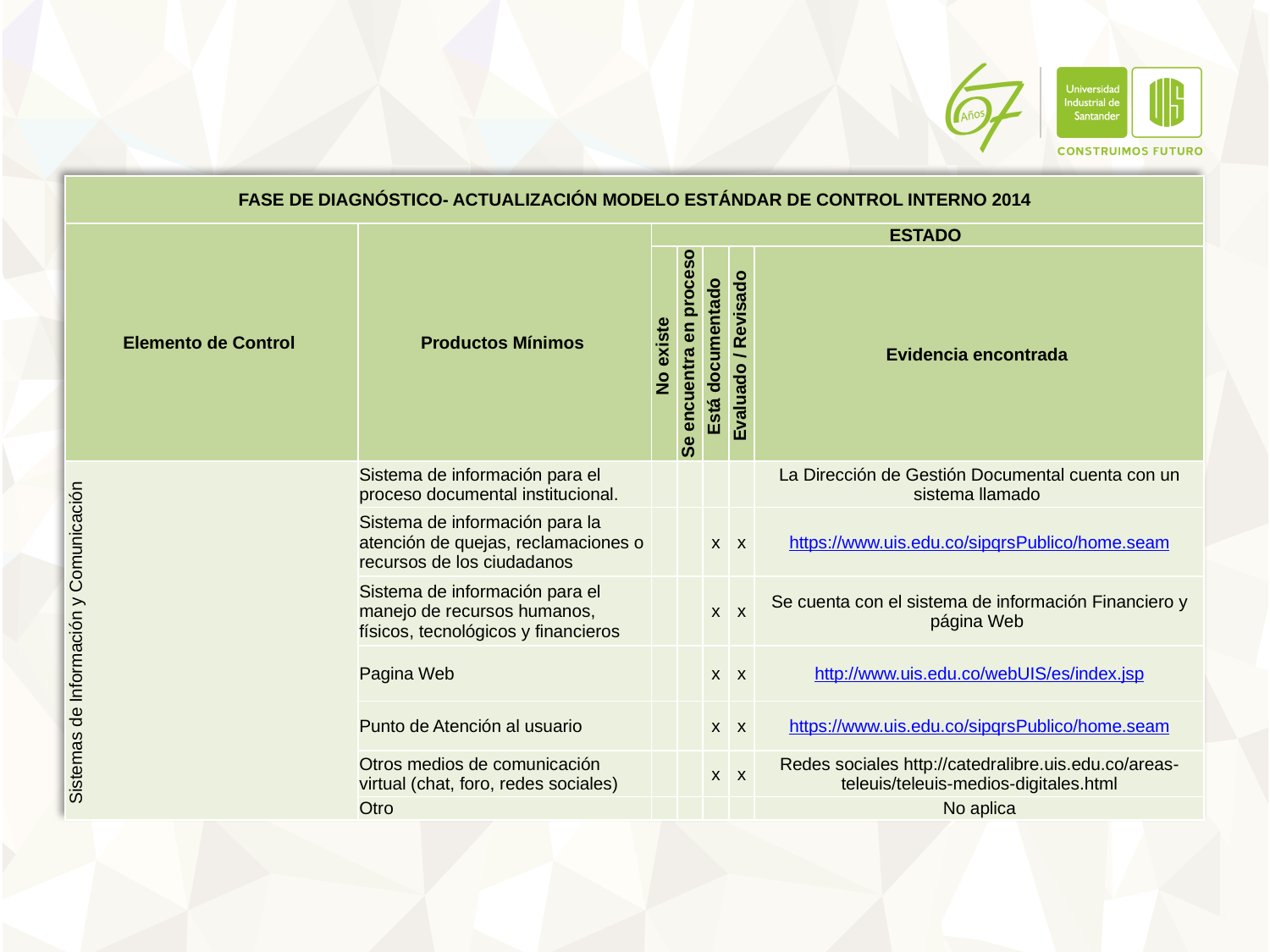

| FASE DE DIAGNÓSTICO- ACTUALIZACIÓN MODELO ESTÁNDAR DE CONTROL INTERNO 2014 |  |  |  |  |  |  |
| --- | --- | --- | --- | --- | --- | --- |
| Elemento de Control | Productos Mínimos | ESTADO |  |  |  |  |
|  |  | No existe | Se encuentra en proceso | Está documentado | Evaluado / Revisado | Evidencia encontrada |
| Sistemas de Información y Comunicación | Sistema de información para el proceso documental institucional. |  |  |  |  | La Dirección de Gestión Documental cuenta con un sistema llamado |
|  | Sistema de información para la atención de quejas, reclamaciones o recursos de los ciudadanos |  |  | x | x | https://www.uis.edu.co/sipqrsPublico/home.seam |
|  | Sistema de información para el manejo de recursos humanos, físicos, tecnológicos y financieros |  |  | x | x | Se cuenta con el sistema de información Financiero y página Web |
|  | Pagina Web |  |  | x | x | http://www.uis.edu.co/webUIS/es/index.jsp |
|  | Punto de Atención al usuario |  |  | x | x | https://www.uis.edu.co/sipqrsPublico/home.seam |
|  | Otros medios de comunicación virtual (chat, foro, redes sociales) |  |  | x | x | Redes sociales http://catedralibre.uis.edu.co/areas-teleuis/teleuis-medios-digitales.html |
|  | Otro |  |  |  |  | No aplica |